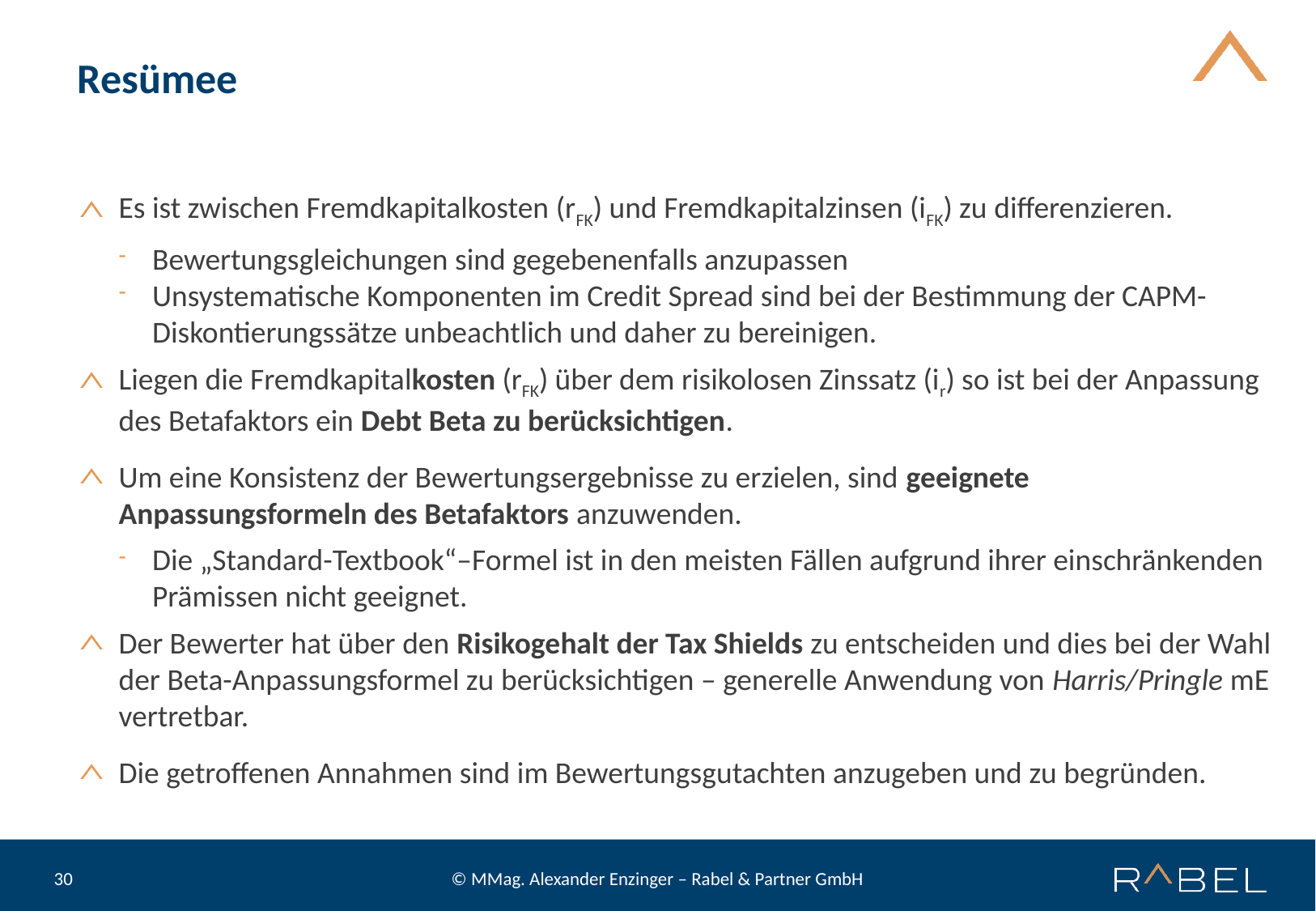

# Resümee
Es ist zwischen Fremdkapitalkosten (rFK) und Fremdkapitalzinsen (iFK) zu differenzieren.
Bewertungsgleichungen sind gegebenenfalls anzupassen
Unsystematische Komponenten im Credit Spread sind bei der Bestimmung der CAPM-Diskontierungssätze unbeachtlich und daher zu bereinigen.
Liegen die Fremdkapitalkosten (rFK) über dem risikolosen Zinssatz (ir) so ist bei der Anpassung des Betafaktors ein Debt Beta zu berücksichtigen.
Um eine Konsistenz der Bewertungsergebnisse zu erzielen, sind geeignete Anpassungsformeln des Betafaktors anzuwenden.
Die „Standard-Textbook“–Formel ist in den meisten Fällen aufgrund ihrer einschränkenden Prämissen nicht geeignet.
Der Bewerter hat über den Risikogehalt der Tax Shields zu entscheiden und dies bei der Wahl der Beta-Anpassungsformel zu berücksichtigen – generelle Anwendung von Harris/Pringle mE vertretbar.
Die getroffenen Annahmen sind im Bewertungsgutachten anzugeben und zu begründen.

© MMag. Alexander Enzinger – Rabel & Partner GmbH
30